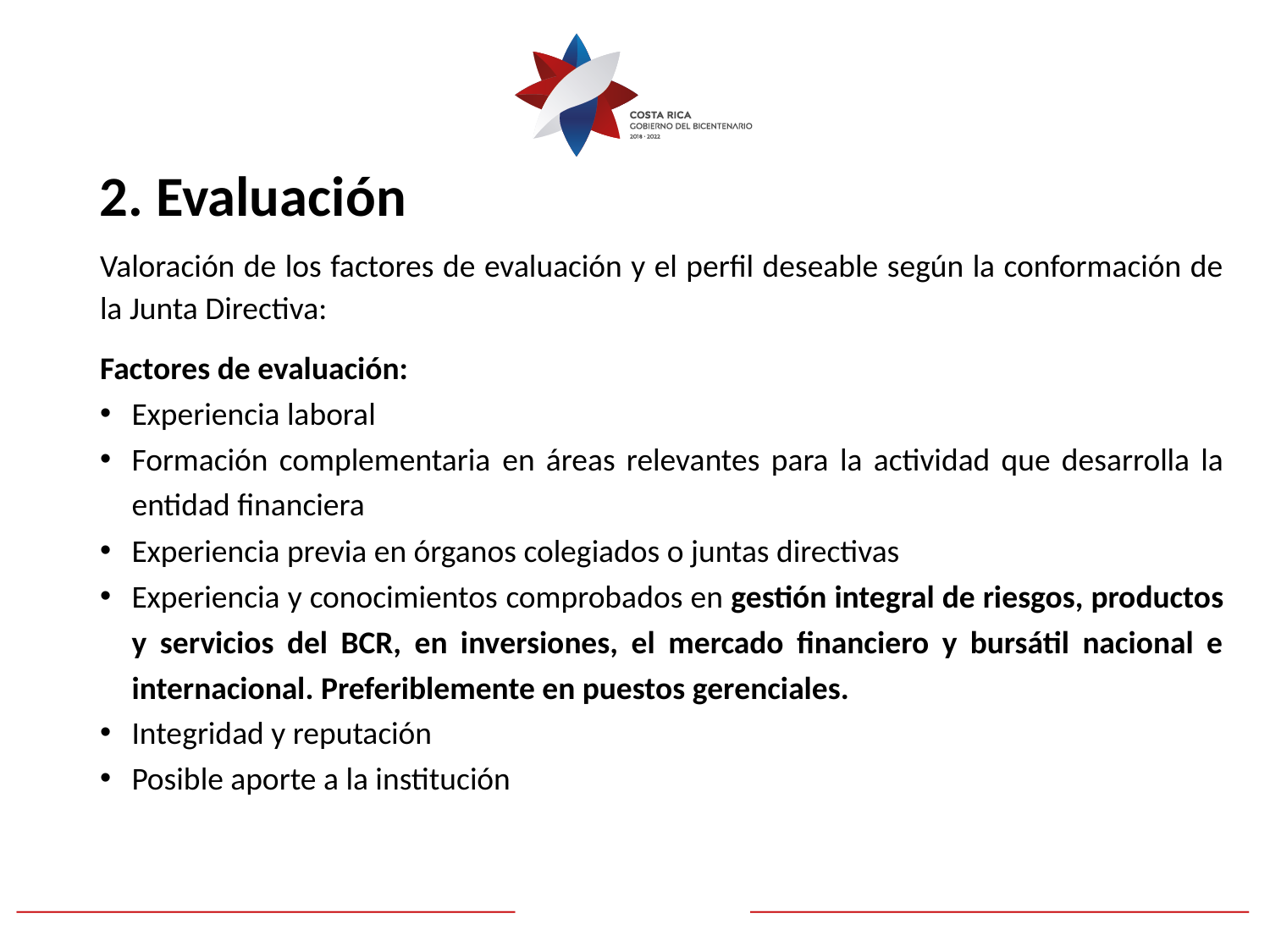

2. Evaluación
Valoración de los factores de evaluación y el perfil deseable según la conformación de la Junta Directiva:
Factores de evaluación:
Experiencia laboral
Formación complementaria en áreas relevantes para la actividad que desarrolla la entidad financiera
Experiencia previa en órganos colegiados o juntas directivas
Experiencia y conocimientos comprobados en gestión integral de riesgos, productos y servicios del BCR, en inversiones, el mercado financiero y bursátil nacional e internacional. Preferiblemente en puestos gerenciales.
Integridad y reputación
Posible aporte a la institución